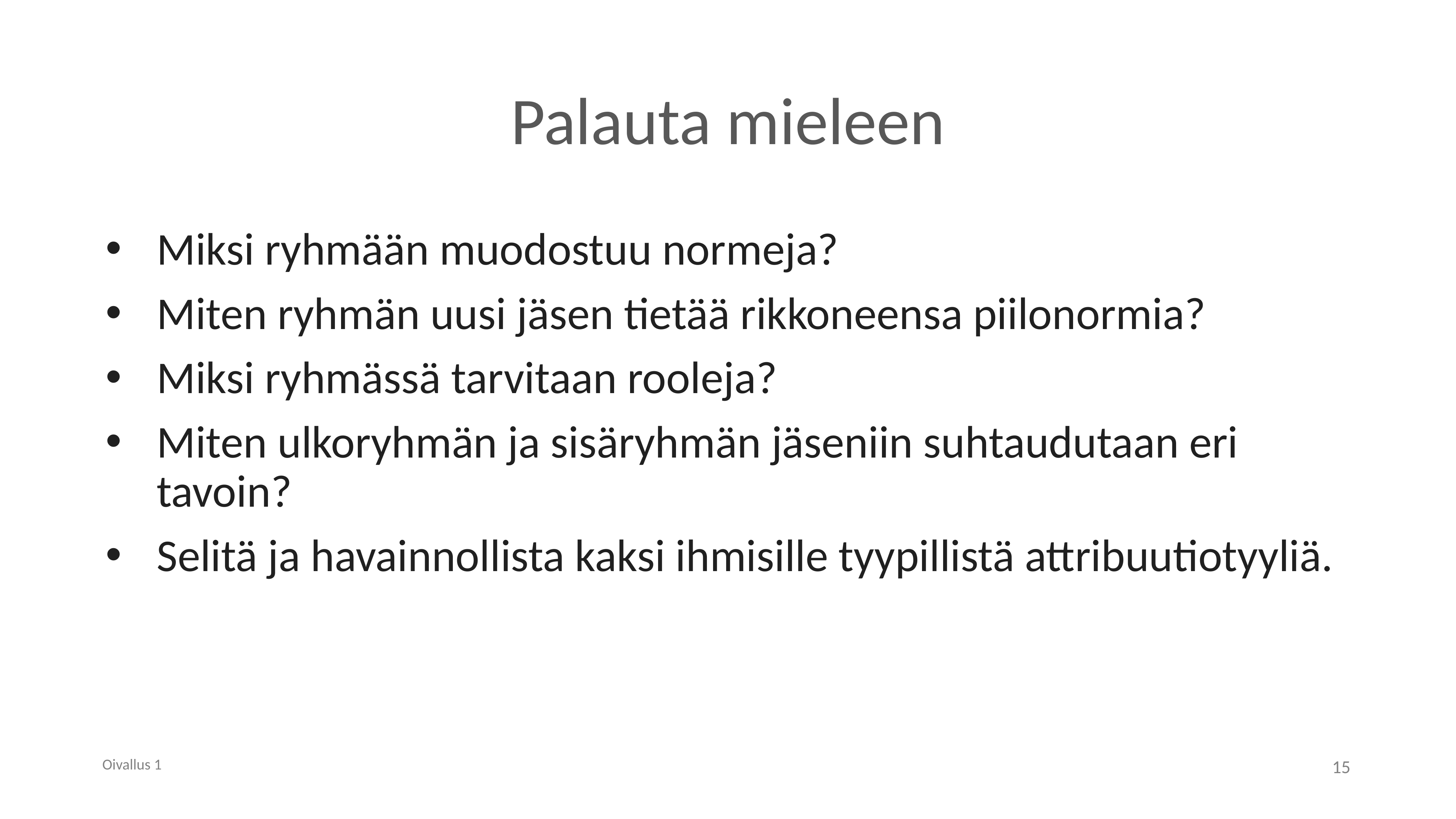

# Palauta mieleen
Miksi ryhmään muodostuu normeja?
Miten ryhmän uusi jäsen tietää rikkoneensa piilonormia?
Miksi ryhmässä tarvitaan rooleja?
Miten ulkoryhmän ja sisäryhmän jäseniin suhtaudutaan eri tavoin?
Selitä ja havainnollista kaksi ihmisille tyypillistä attribuutiotyyliä.
Oivallus 1
15